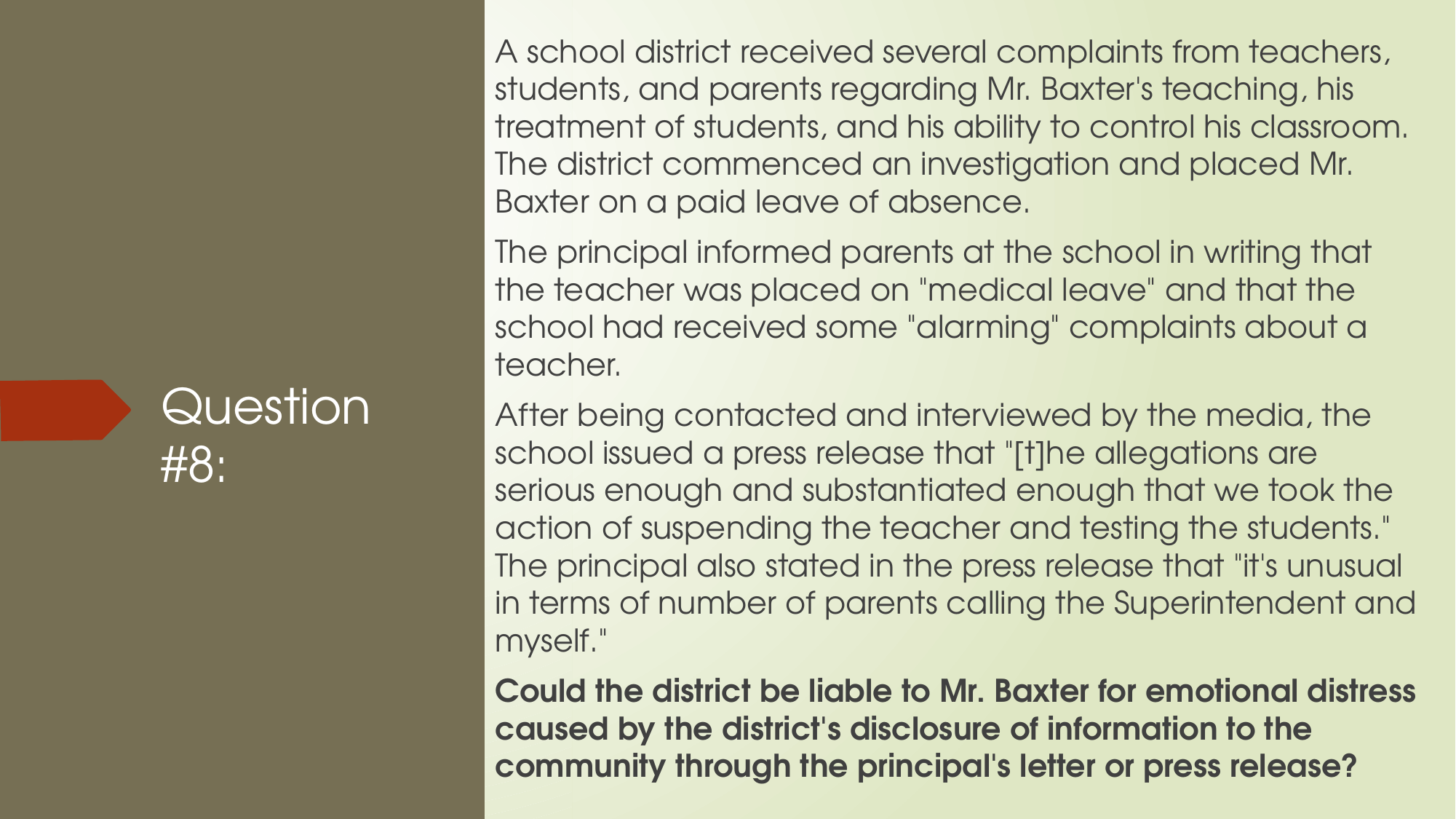

A school district received several complaints from teachers, students, and parents regarding Mr. Baxter's teaching, his treatment of students, and his ability to control his classroom. The district commenced an investigation and placed Mr. Baxter on a paid leave of absence.
The principal informed parents at the school in writing that the teacher was placed on "medical leave" and that the school had received some "alarming" complaints about a teacher.
After being contacted and interviewed by the media, the school issued a press release that "[t]he allegations are serious enough and substantiated enough that we took the action of suspending the teacher and testing the students." The principal also stated in the press release that "it's unusual in terms of number of parents calling the Superintendent and myself."
Could the district be liable to Mr. Baxter for emotional distress caused by the district's disclosure of information to the community through the principal's letter or press release?

# Question #8: